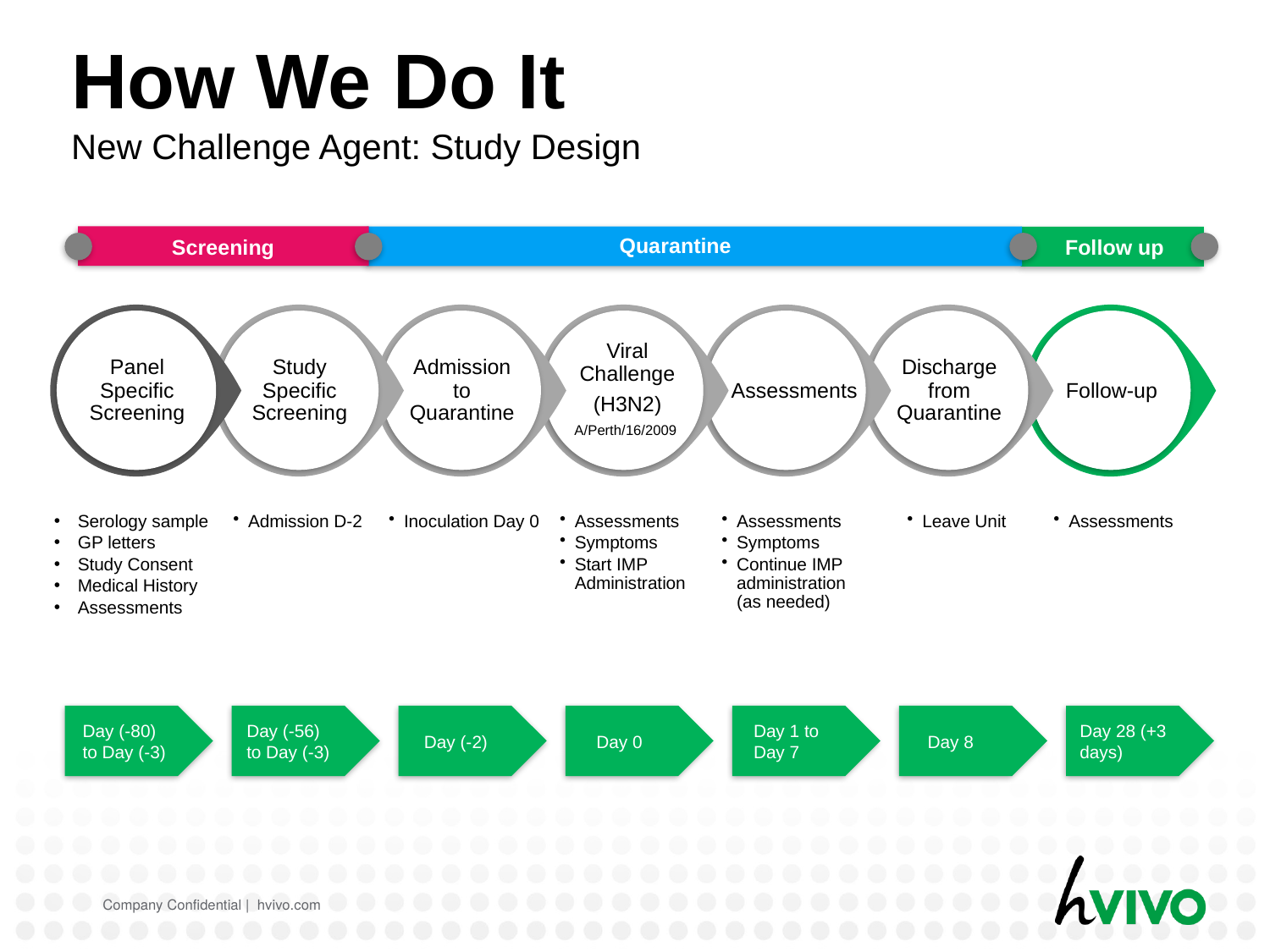

How We Do It
New Challenge Agent: Study Design

Quarantine

Screening
Follow up

Viral Challenge
(H3N2)
A/Perth/16/2009
Panel Specific Screening
Study Specific Screening
Admission to Quarantine
Discharge from Quarantine
Assessments
Follow-up
Serology sample
GP letters
Study Consent
Medical History
Assessments

Admission D-2
Inoculation Day 0
Assessments
Symptoms
Start IMP Administration
Assessments
Symptoms
Continue IMP administration (as needed)
Leave Unit
Assessments

Day (-80) to Day (-3)
Day (-56) to Day (-3)
Day 1 to Day 7
Day 28 (+3 days)
Day (-2)
Day 0
Day 8